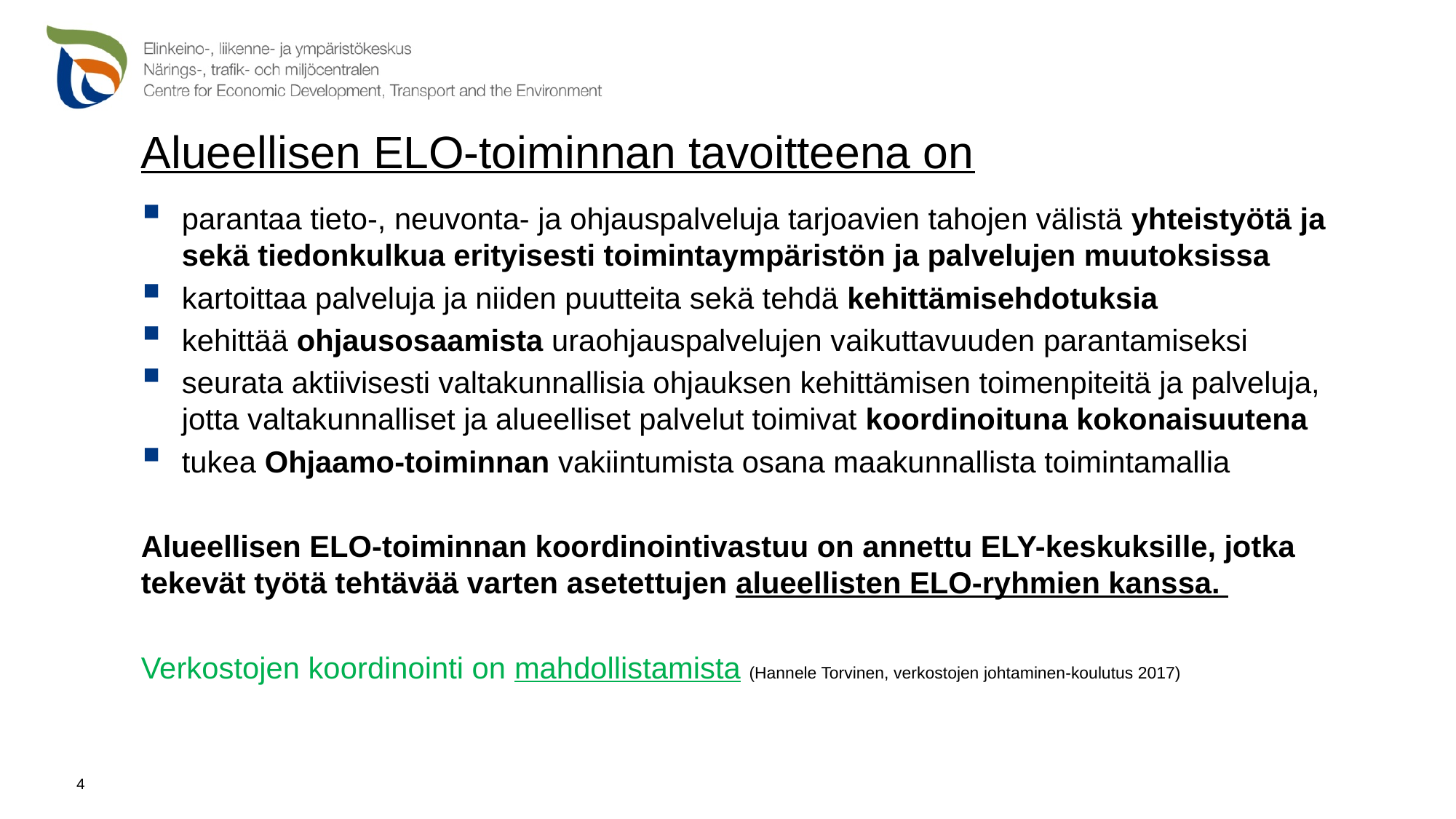

# Alueellisen ELO-toiminnan tavoitteena on
parantaa tieto-, neuvonta- ja ohjauspalveluja tarjoavien tahojen välistä yhteistyötä ja sekä tiedonkulkua erityisesti toimintaympäristön ja palvelujen muutoksissa
kartoittaa palveluja ja niiden puutteita sekä tehdä kehittämisehdotuksia
kehittää ohjausosaamista uraohjauspalvelujen vaikuttavuuden parantamiseksi
seurata aktiivisesti valtakunnallisia ohjauksen kehittämisen toimenpiteitä ja palveluja, jotta valtakunnalliset ja alueelliset palvelut toimivat koordinoituna kokonaisuutena
tukea Ohjaamo-toiminnan vakiintumista osana maakunnallista toimintamallia

Alueellisen ELO-toiminnan koordinointivastuu on annettu ELY-keskuksille, jotka tekevät työtä tehtävää varten asetettujen alueellisten ELO-ryhmien kanssa.

Verkostojen koordinointi on mahdollistamista (Hannele Torvinen, verkostojen johtaminen-koulutus 2017)

4